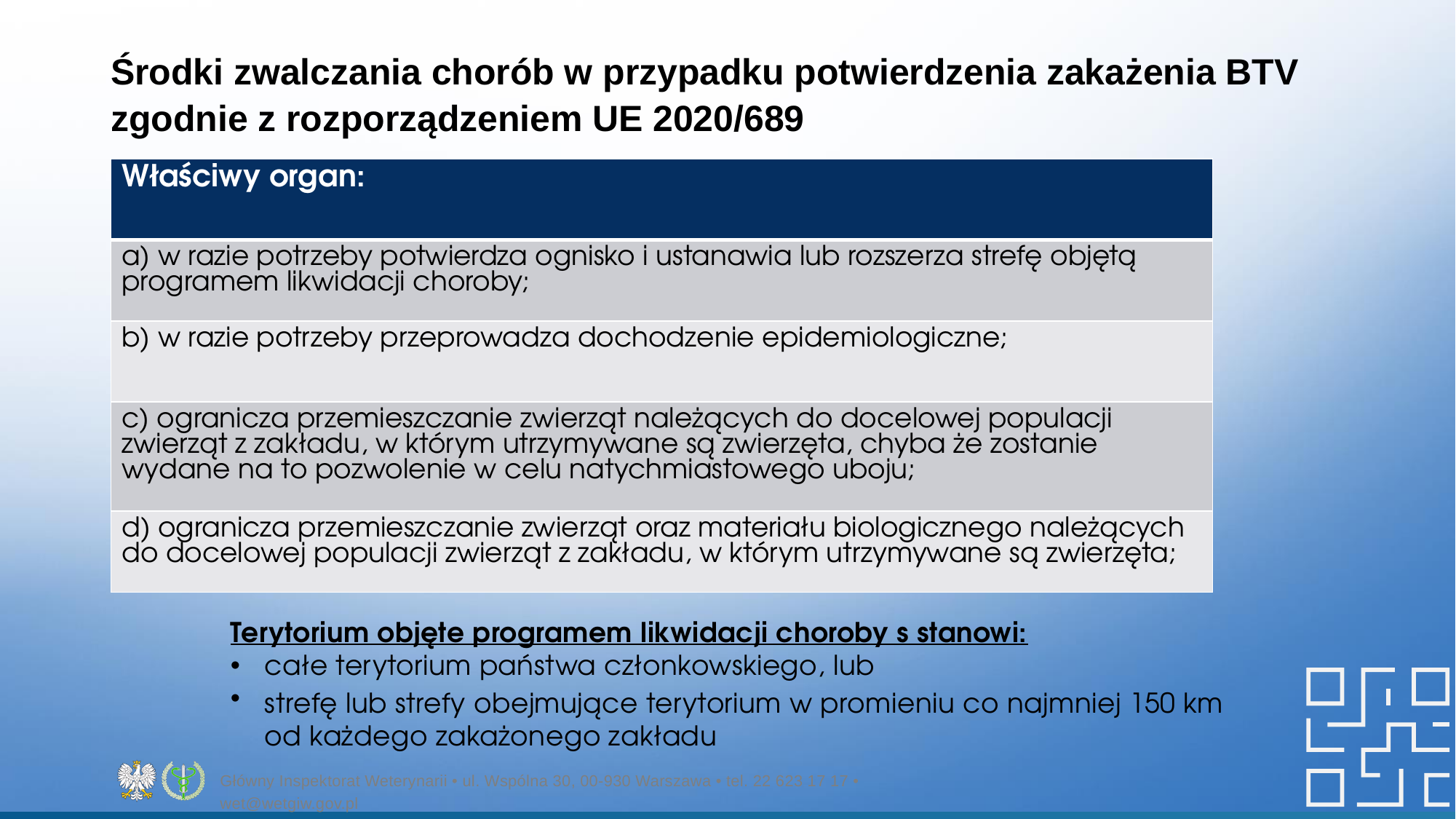

Środki zwalczania chorób w przypadku potwierdzenia zakażenia BTV zgodnie z rozporządzeniem UE 2020/689
| Właściwy organ: |
| --- |
| a) w razie potrzeby potwierdza ognisko i ustanawia lub rozszerza strefę objętą programem likwidacji choroby; |
| b) w razie potrzeby przeprowadza dochodzenie epidemiologiczne; |
| c) ogranicza przemieszczanie zwierząt należących do docelowej populacji zwierząt z zakładu, w którym utrzymywane są zwierzęta, chyba że zostanie wydane na to pozwolenie w celu natychmiastowego uboju; |
| d) ogranicza przemieszczanie zwierząt oraz materiału biologicznego należących do docelowej populacji zwierząt z zakładu, w którym utrzymywane są zwierzęta; |
Terytorium objęte programem likwidacji choroby s stanowi:
• •
całe terytorium państwa członkowskiego, lub
strefę lub strefy obejmujące terytorium w promieniu co najmniej 150 km
od każdego zakażonego zakładu

Główny Inspektorat Weterynarii • ul. Wspólna 30, 00-930 Warszawa • tel. 22 623 17 17 • wet@wetgiw.gov.pl